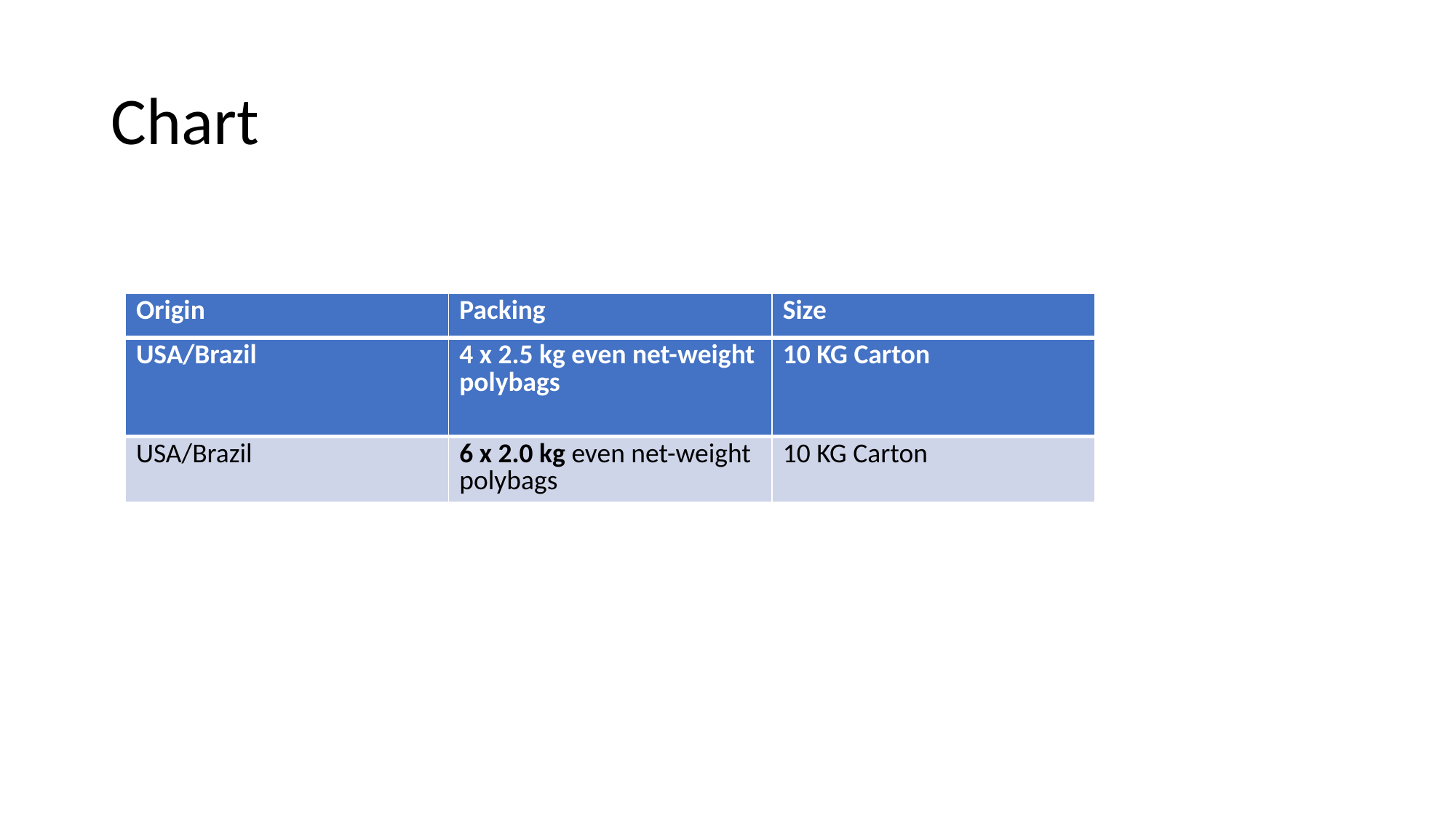

# Chart
| Origin | Packing | Size |
| --- | --- | --- |
| USA/Brazil | 4 x 2.5 kg even net-weight polybags | 10 KG Carton |
| --- | --- | --- |
| USA/Brazil | 6 x 2.0 kg even net-weight polybags | 10 KG Carton |